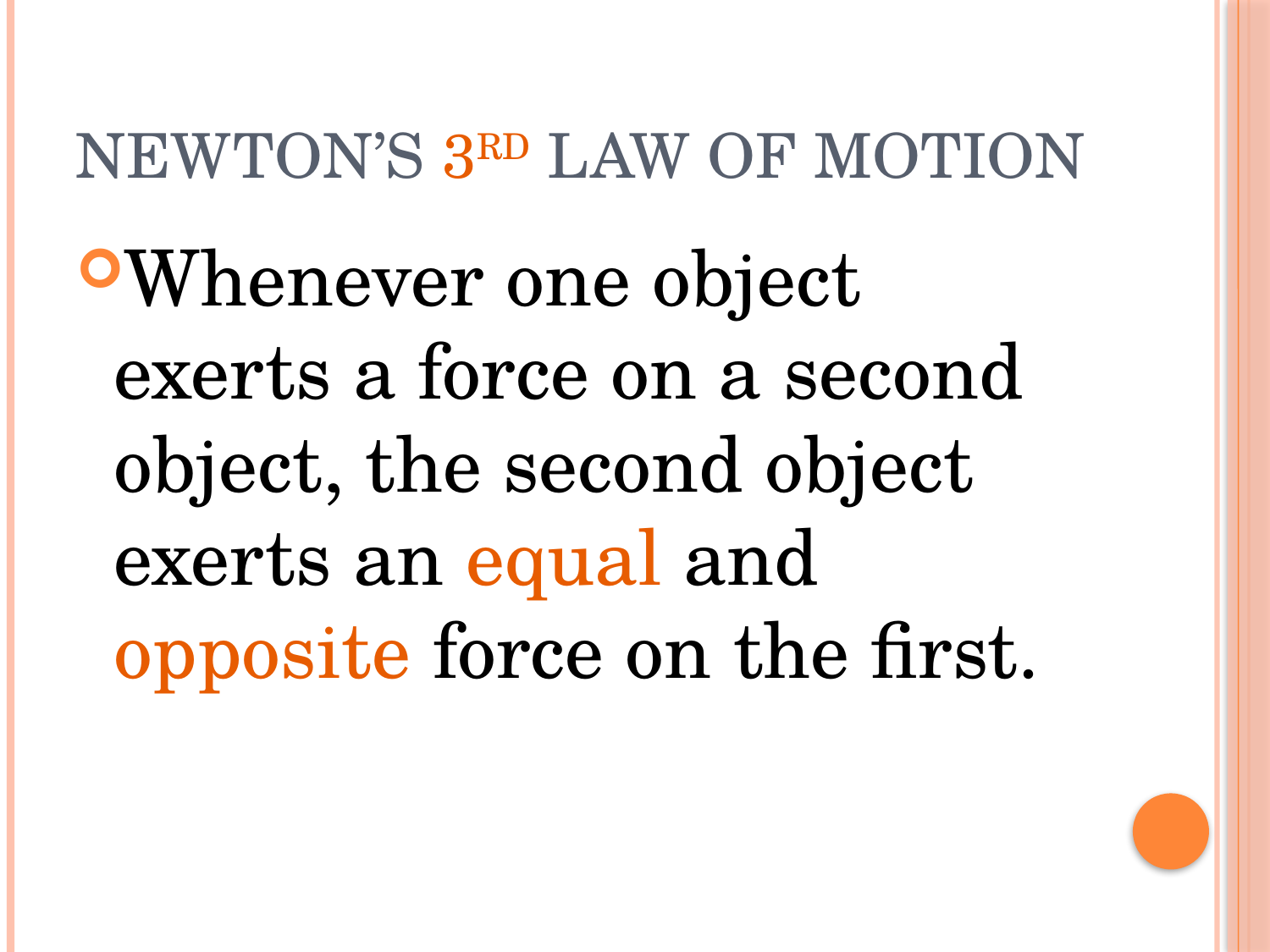

# Newton’s 3rd Law of Motion
Whenever one object exerts a force on a second object, the second object exerts an equal and opposite force on the first.